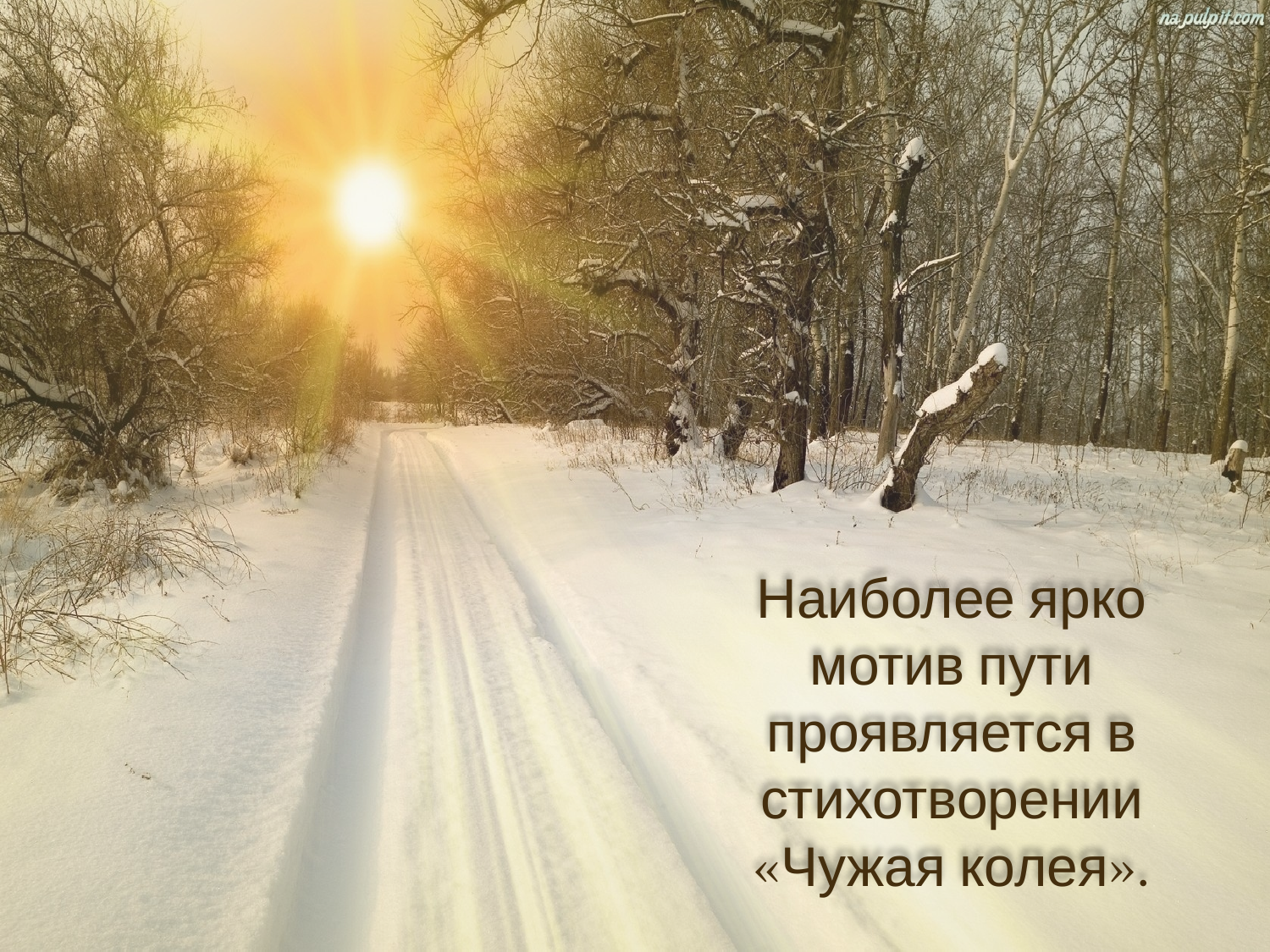

Наиболее ярко мотив пути проявляется в стихотворении «Чужая колея».